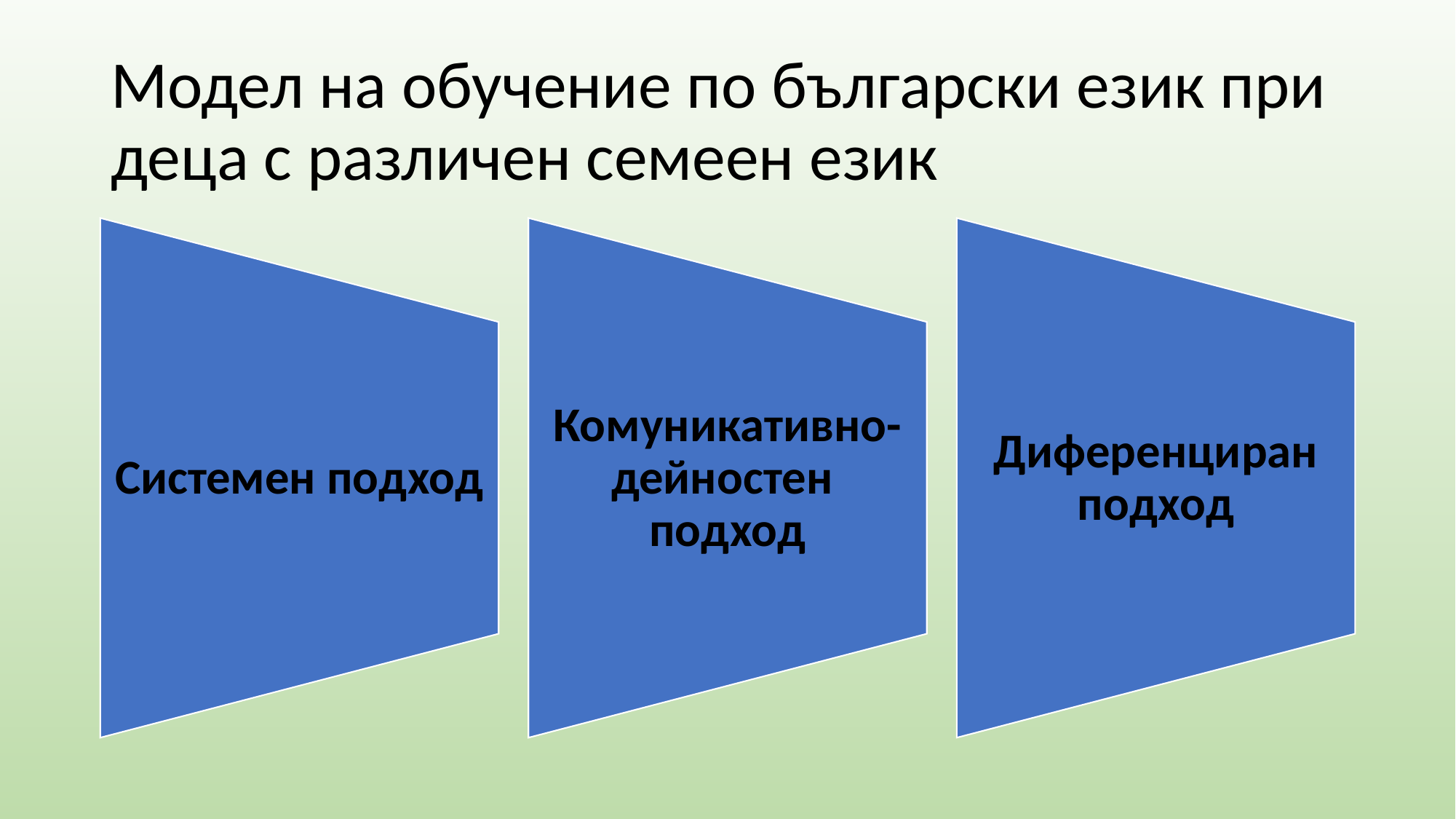

# Модел на обучение по български език при деца с различен семеен език
Системен подход
Комуникативно- дейностен  подход
Диференциран подход